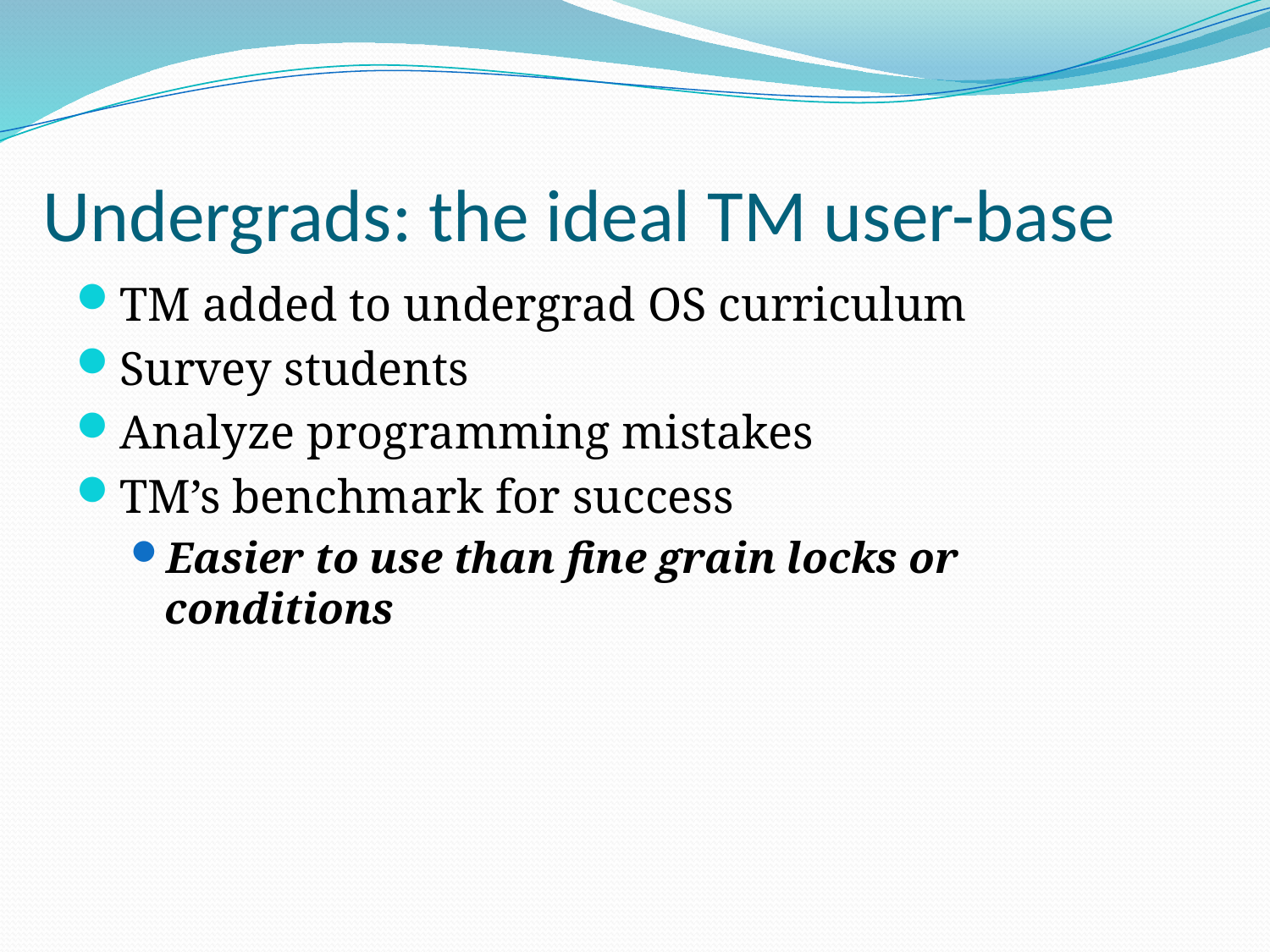

# Undergrads: the ideal TM user-base
TM added to undergrad OS curriculum
Survey students
Analyze programming mistakes
TM’s benchmark for success
Easier to use than fine grain locks or conditions